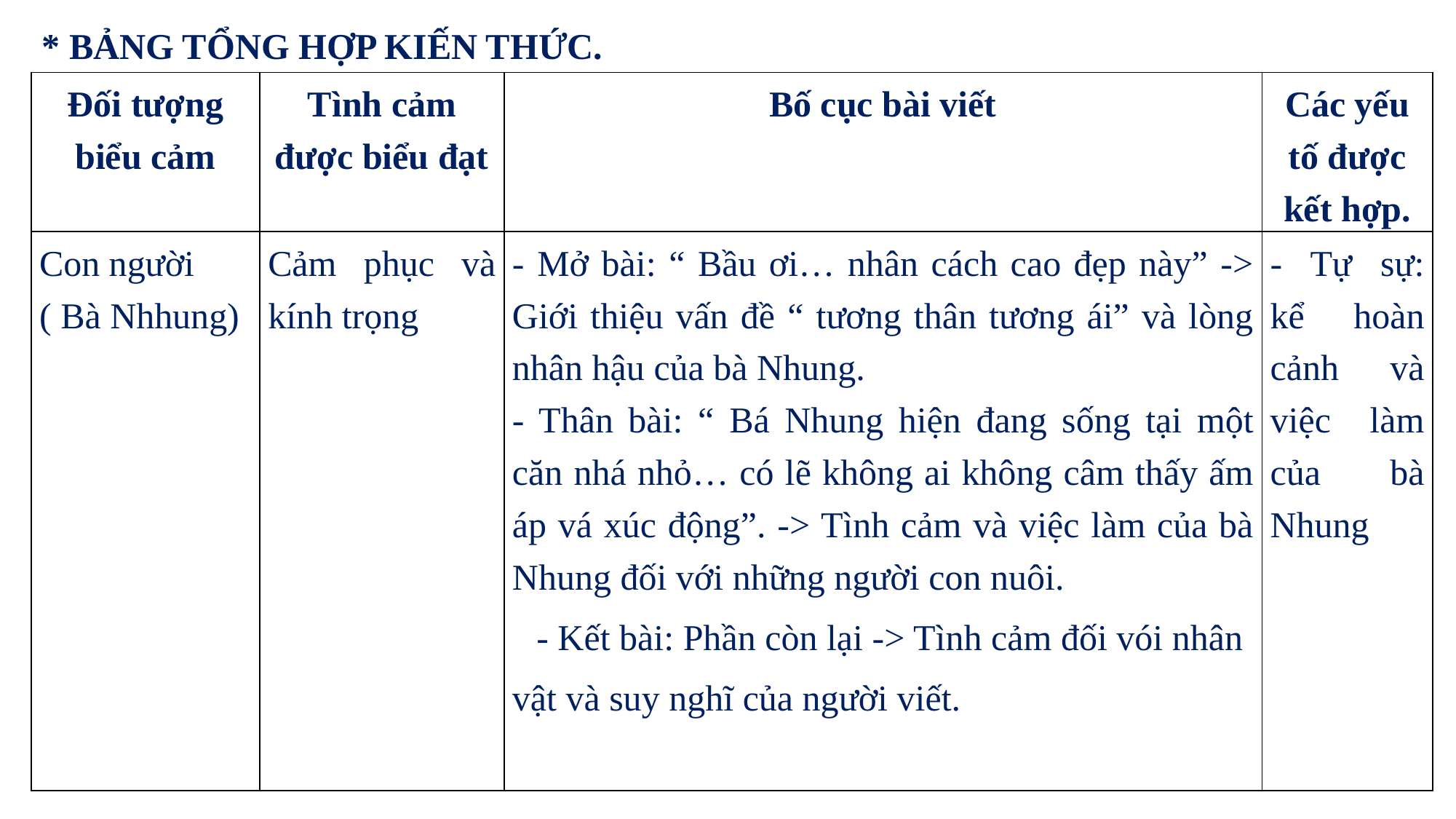

* BẢNG TỔNG HỢP KIẾN THỨC.
| Đối tượng biểu cảm | Tình cảm được biểu đạt | Bố cục bài viết | Các yếu tố được kết hợp. |
| --- | --- | --- | --- |
| Con người ( Bà Nhhung) | Cảm phục và kính trọng | - Mở bài: “ Bầu ơi… nhân cách cao đẹp này” -> Giới thiệu vấn đề “ tương thân tương ái” và lòng nhân hậu của bà Nhung. - Thân bài: “ Bá Nhung hiện đang sống tại một căn nhá nhỏ… có lẽ không ai không câm thấy ấm áp vá xúc động”. -> Tình cảm và việc làm của bà Nhung đối với những người con nuôi. - Kết bài: Phần còn lại -> Tình cảm đối vói nhân vật và suy nghĩ của người viết. | - Tự sự: kể hoàn cảnh và việc làm của bà Nhung |